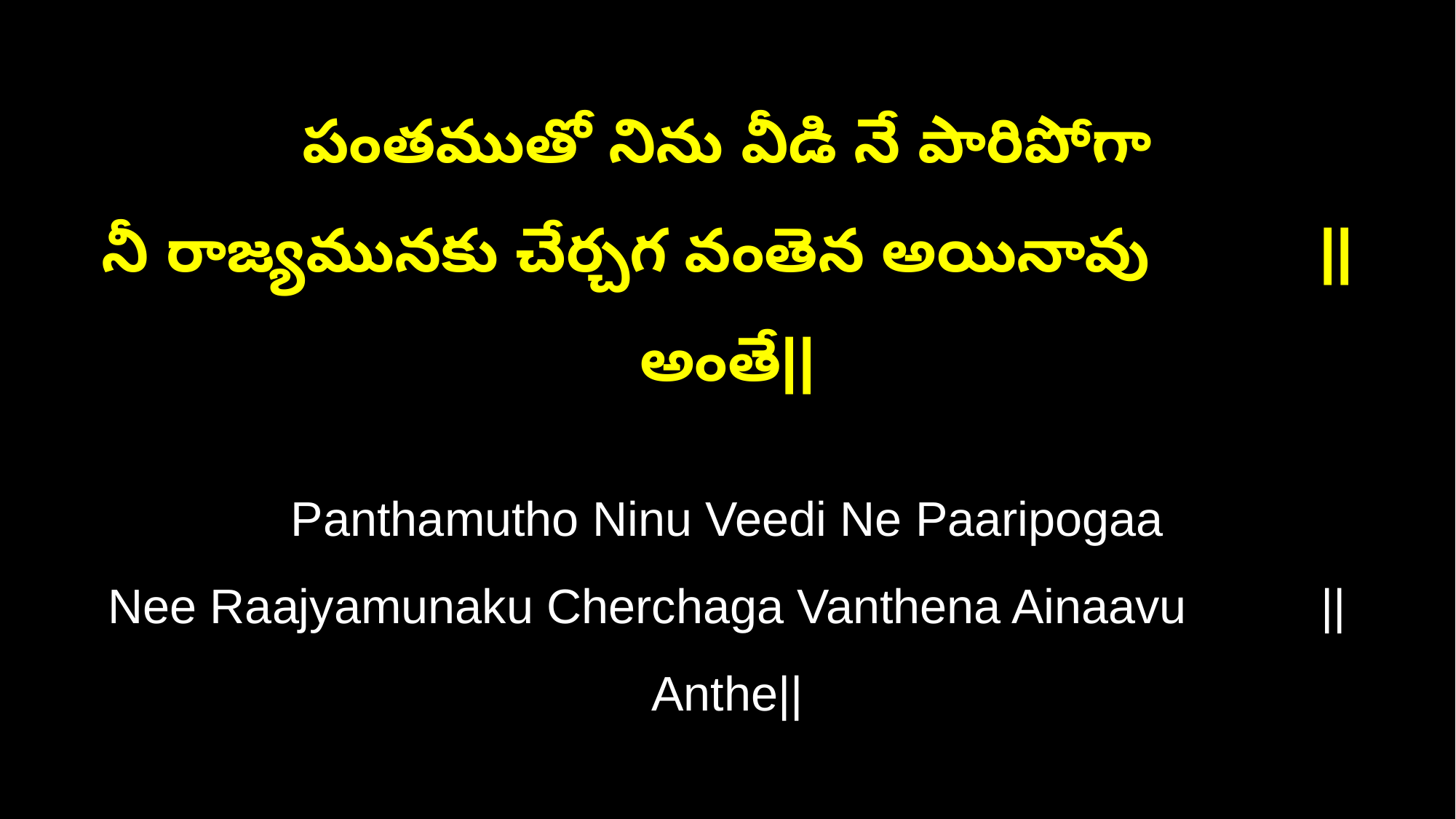

పంతముతో నిను వీడి నే పారిపోగా
నీ రాజ్యమునకు చేర్చగ వంతెన అయినావు          ||అంతే||
Panthamutho Ninu Veedi Ne Paaripogaa
Nee Raajyamunaku Cherchaga Vanthena Ainaavu          ||Anthe||